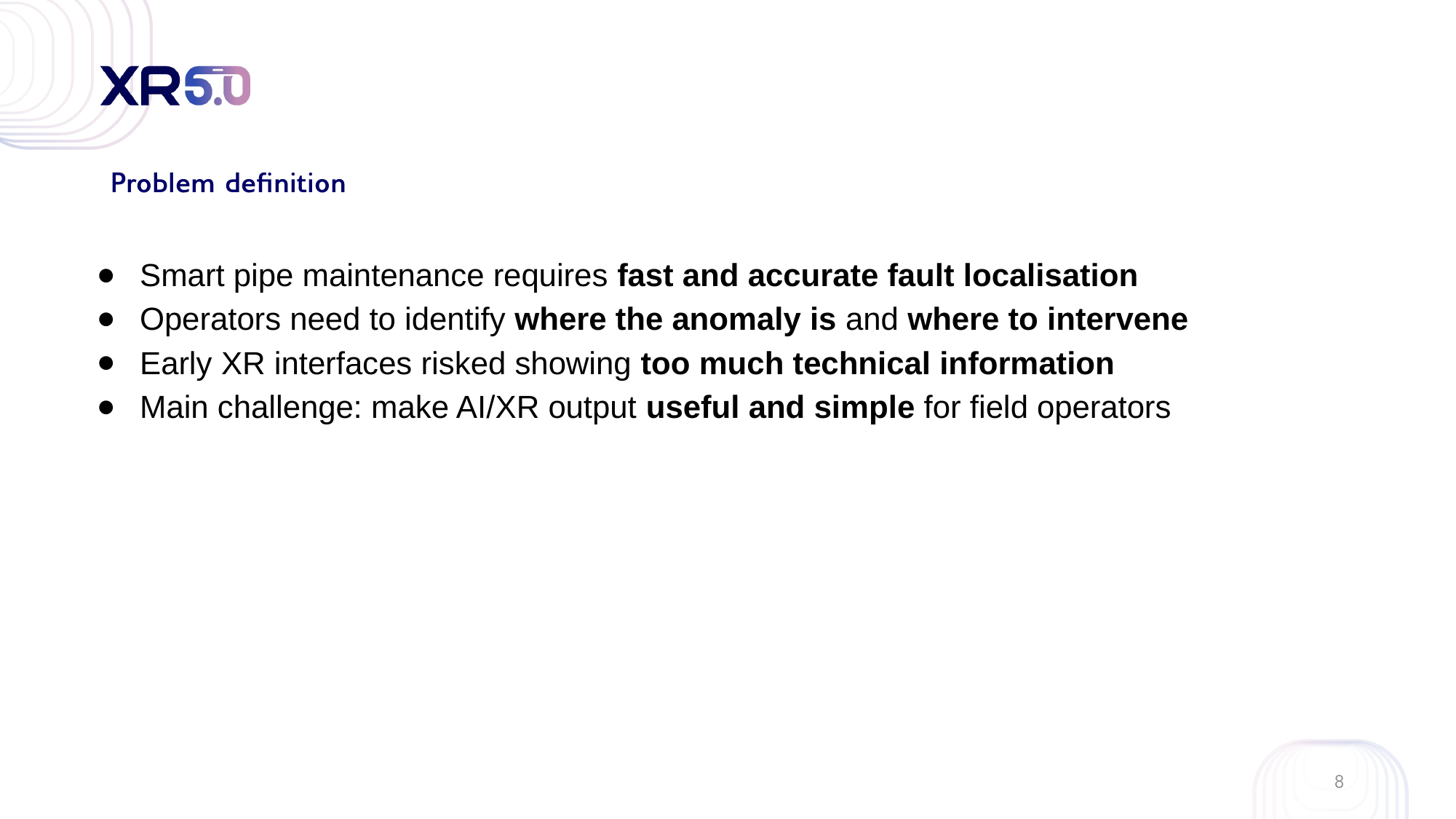

# Problem definition
Smart pipe maintenance requires fast and accurate fault localisation
Operators need to identify where the anomaly is and where to intervene
Early XR interfaces risked showing too much technical information
Main challenge: make AI/XR output useful and simple for field operators
8